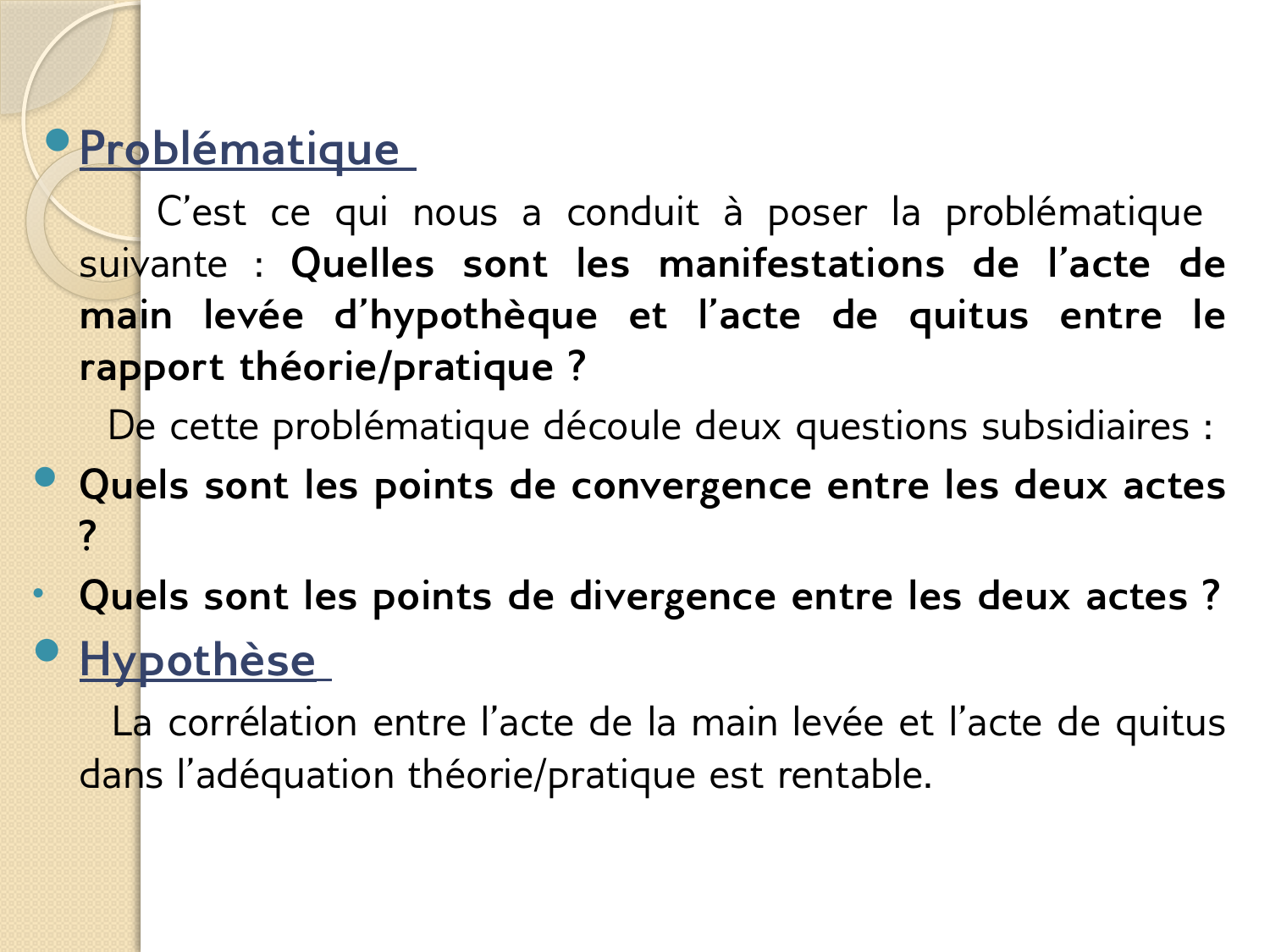

Problématique
     C’est ce qui nous a conduit à poser la problématique  suivante : Quelles sont les manifestations de l’acte de main levée d’hypothèque et l’acte de quitus entre le rapport théorie/pratique ?
     De cette problématique découle deux questions subsidiaires :
Quels sont les points de convergence entre les deux actes ?
Quels sont les points de divergence entre les deux actes ?
Hypothèse
     La corrélation entre l’acte de la main levée et l’acte de quitus dans l’adéquation théorie/pratique est rentable.